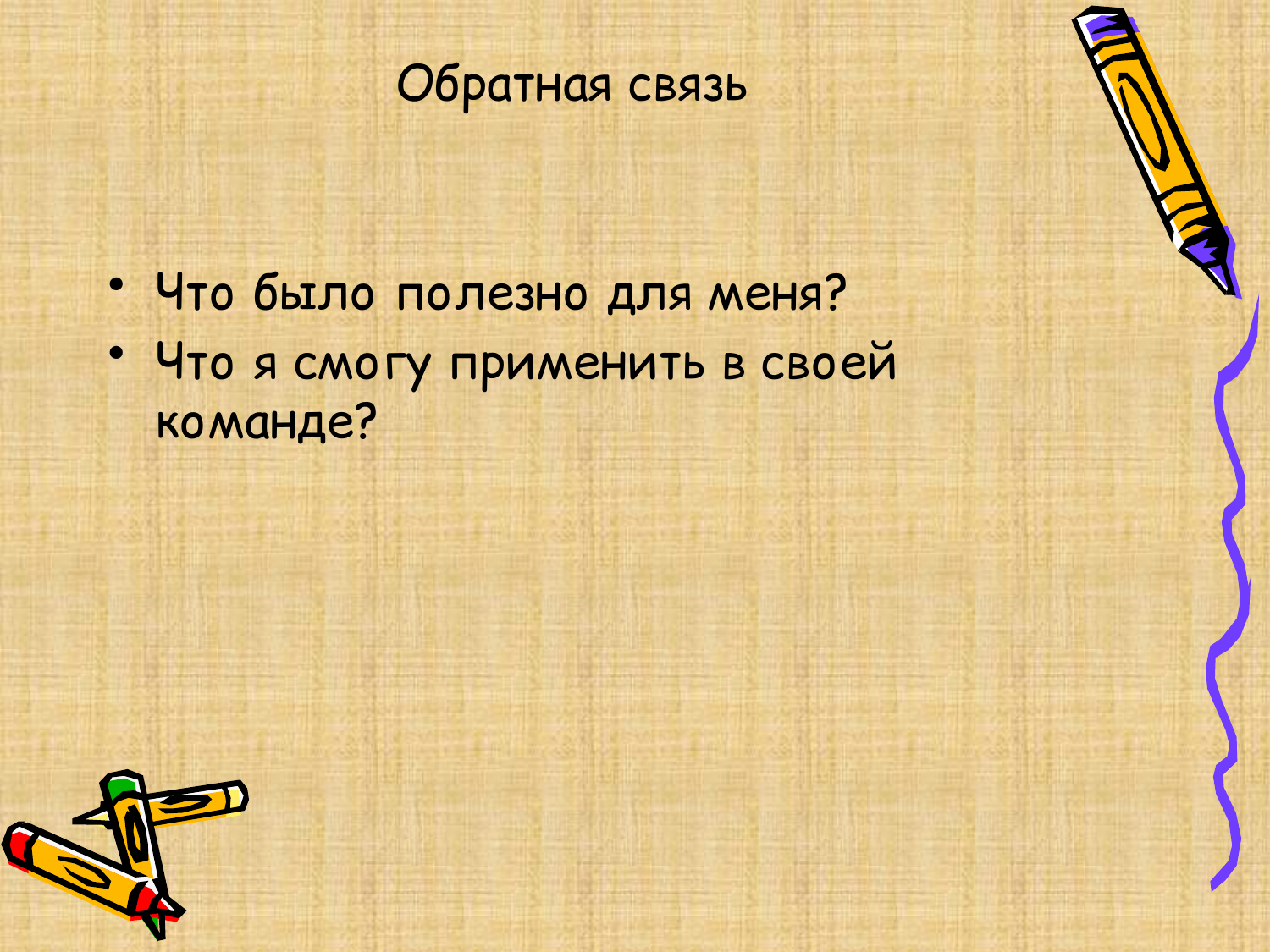

# Обратная связь
Что было полезно для меня?
Что я смогу применить в своей команде?